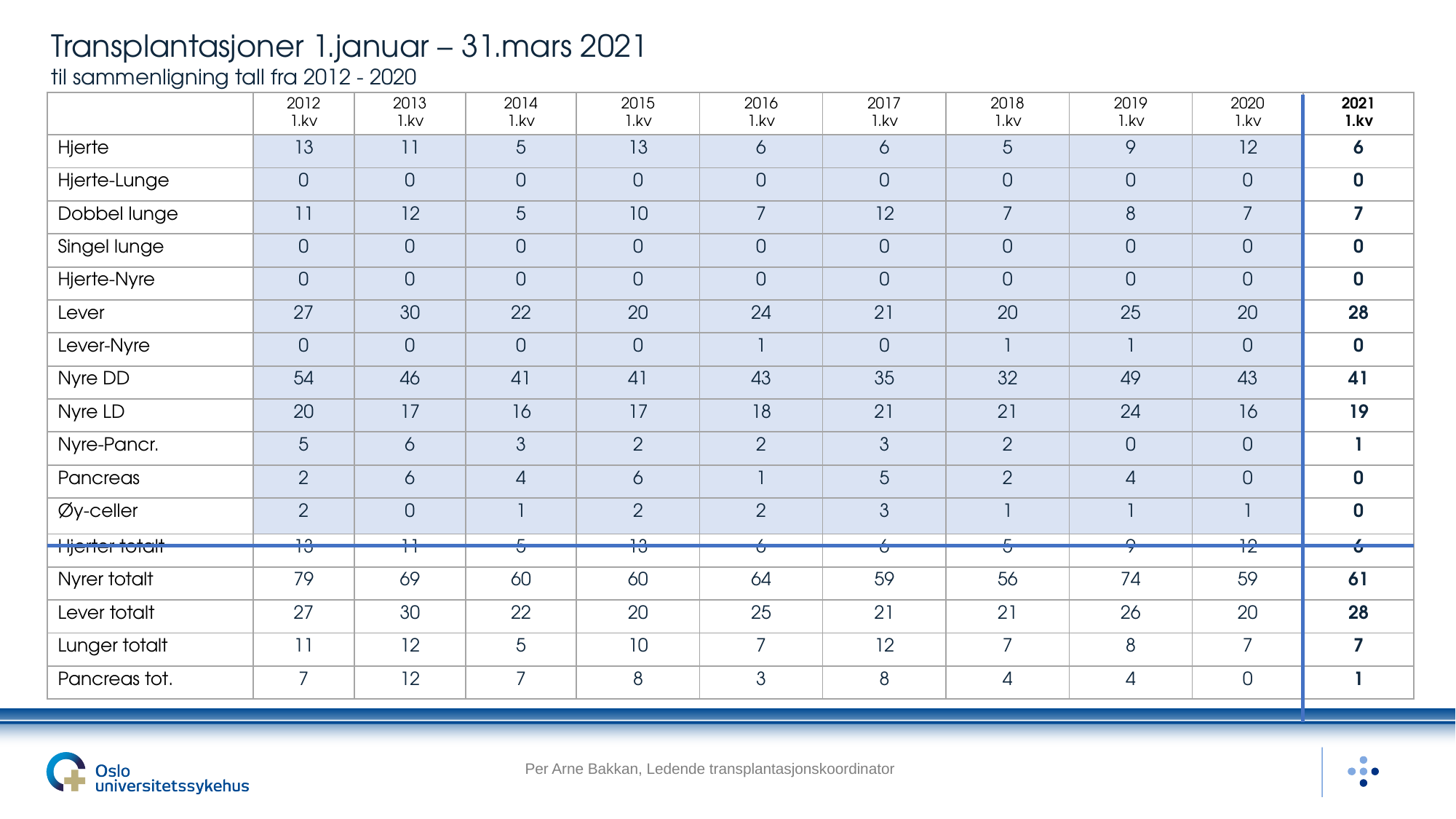

Transplantasjoner 1.januar – 31.mars 2021
til sammenligning tall fra 2012 - 2020
|  | 2012 1.kv | 2013 1.kv | 2014 1.kv | 2015 1.kv | 2016 1.kv | 2017 1.kv | 2018 1.kv | 2019 1.kv | 2020 1.kv | 2021 1.kv |
| --- | --- | --- | --- | --- | --- | --- | --- | --- | --- | --- |
| Hjerte | 13 | 11 | 5 | 13 | 6 | 6 | 5 | 9 | 12 | 6 |
| Hjerte-Lunge | 0 | 0 | 0 | 0 | 0 | 0 | 0 | 0 | 0 | 0 |
| Dobbel lunge | 11 | 12 | 5 | 10 | 7 | 12 | 7 | 8 | 7 | 7 |
| Singel lunge | 0 | 0 | 0 | 0 | 0 | 0 | 0 | 0 | 0 | 0 |
| Hjerte-Nyre | 0 | 0 | 0 | 0 | 0 | 0 | 0 | 0 | 0 | 0 |
| Lever | 27 | 30 | 22 | 20 | 24 | 21 | 20 | 25 | 20 | 28 |
| Lever-Nyre | 0 | 0 | 0 | 0 | 1 | 0 | 1 | 1 | 0 | 0 |
| Nyre DD | 54 | 46 | 41 | 41 | 43 | 35 | 32 | 49 | 43 | 41 |
| Nyre LD | 20 | 17 | 16 | 17 | 18 | 21 | 21 | 24 | 16 | 19 |
| Nyre-Pancr. | 5 | 6 | 3 | 2 | 2 | 3 | 2 | 0 | 0 | 1 |
| Pancreas | 2 | 6 | 4 | 6 | 1 | 5 | 2 | 4 | 0 | 0 |
| Øy-celler | 2 | 0 | 1 | 2 | 2 | 3 | 1 | 1 | 1 | 0 |
| Hjerter totalt | 13 | 11 | 5 | 13 | 6 | 6 | 5 | 9 | 12 | 6 |
| Nyrer totalt | 79 | 69 | 60 | 60 | 64 | 59 | 56 | 74 | 59 | 61 |
| Lever totalt | 27 | 30 | 22 | 20 | 25 | 21 | 21 | 26 | 20 | 28 |
| Lunger totalt | 11 | 12 | 5 | 10 | 7 | 12 | 7 | 8 | 7 | 7 |
| Pancreas tot. | 7 | 12 | 7 | 8 | 3 | 8 | 4 | 4 | 0 | 1 |
Per Arne Bakkan, Ledende transplantasjonskoordinator